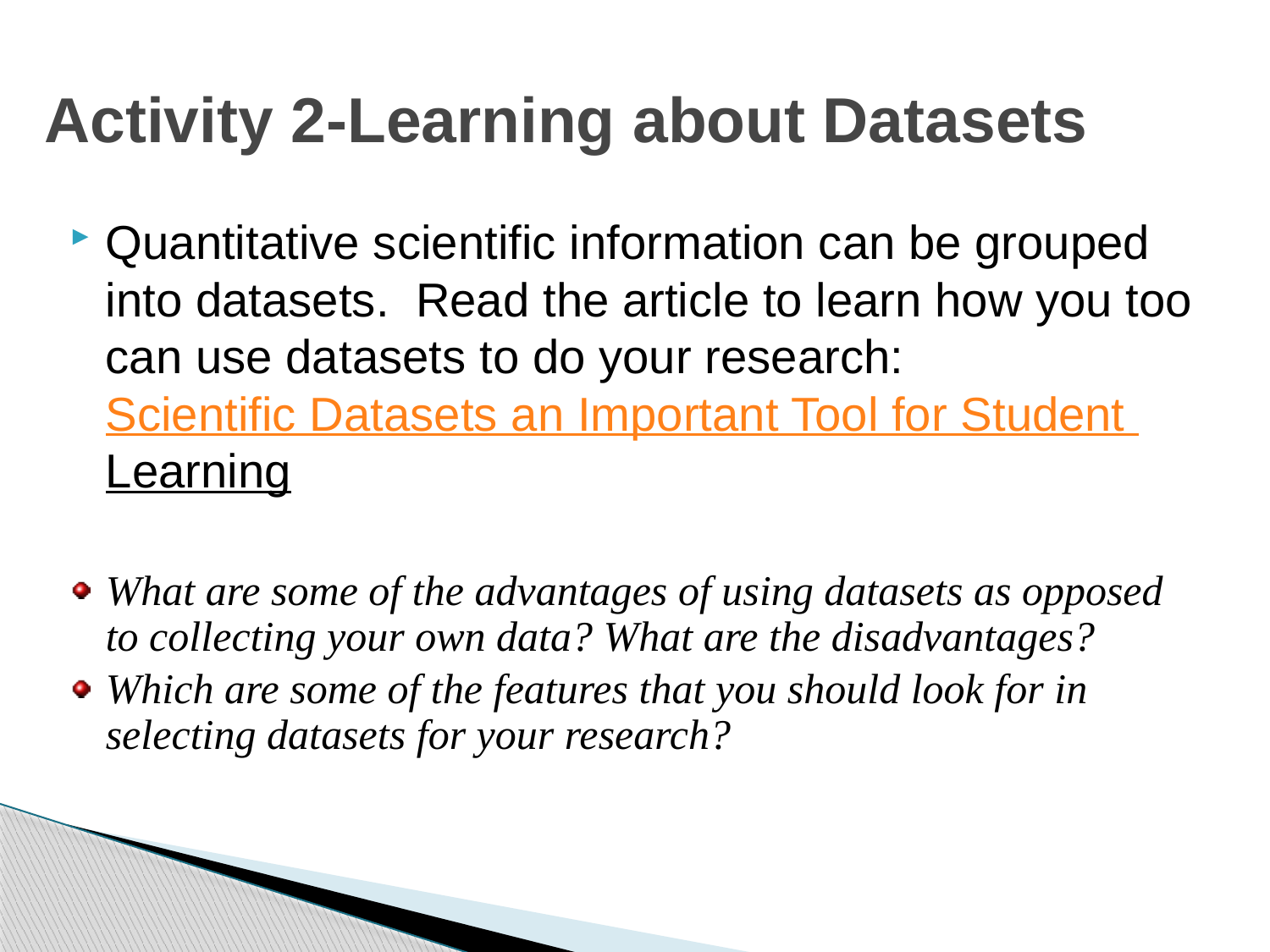

# Activity 2-Learning about Datasets
Quantitative scientific information can be grouped into datasets.  Read the article to learn how you too can use datasets to do your research: Scientific Datasets an Important Tool for Student Learning

What are some of the advantages of using datasets as opposed to collecting your own data? What are the disadvantages?
Which are some of the features that you should look for in selecting datasets for your research?